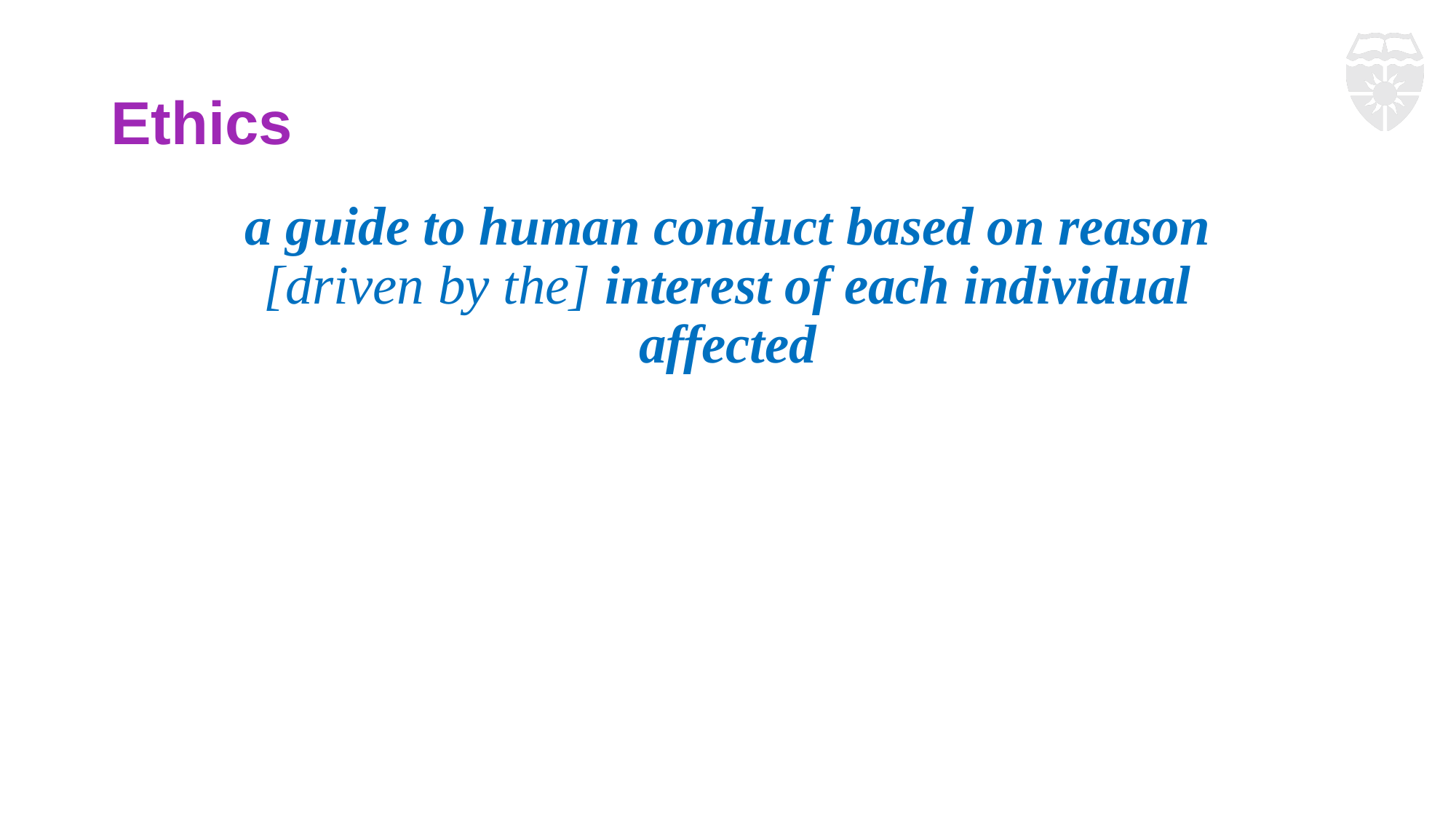

# Ethics
a guide to human conduct based on reason [driven by the] interest of each individual affected
Ethics is a guide to human conduct using reason. An agent chooses the best morally right action based on reason, in light of the interest of each individual affected by the action.
Ethics is a guide to human conduct using reason. An agent chooses the best morally right action based on reason, in light of the interest of each individual affected by the action.